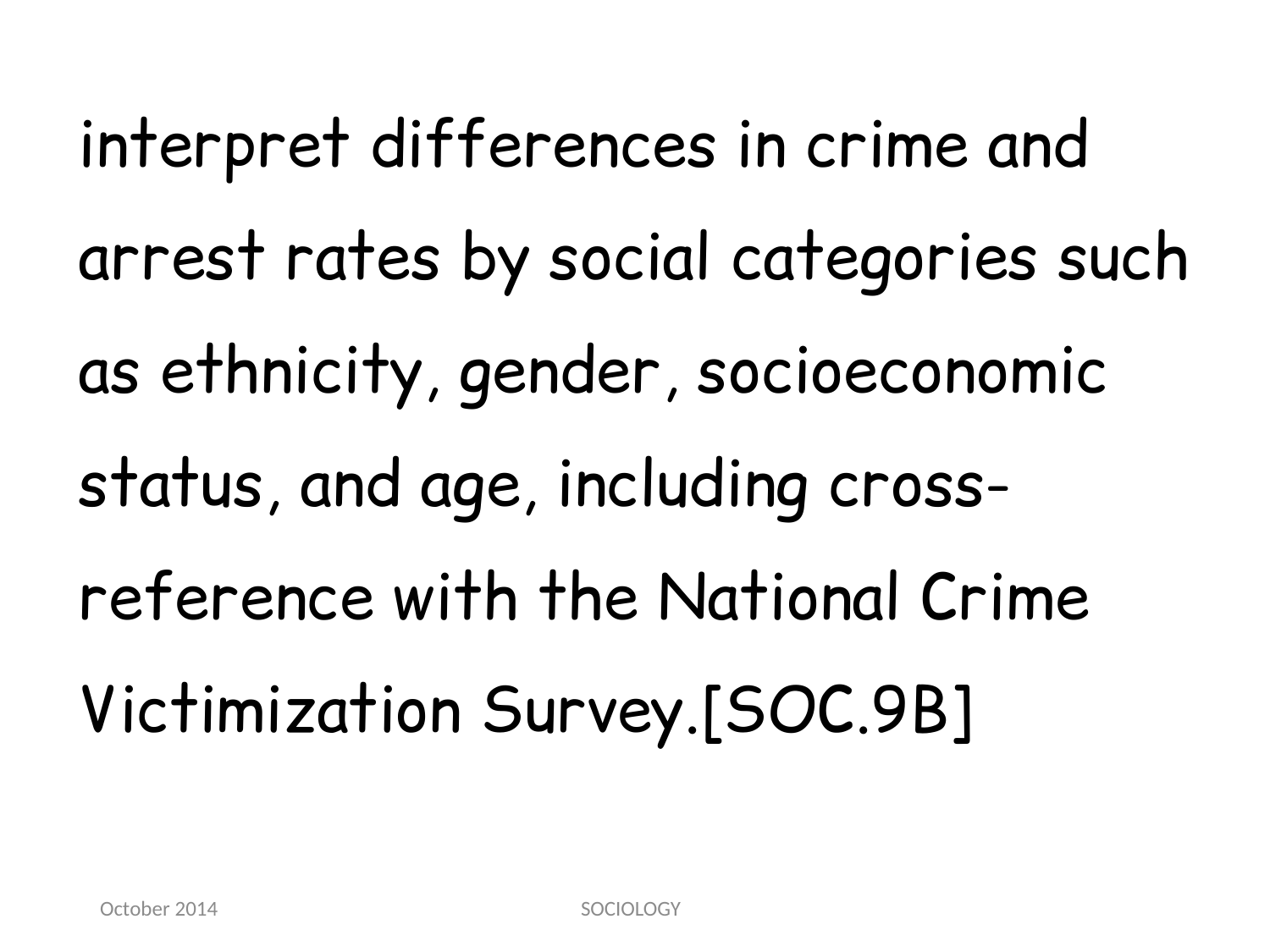

interpret differences in crime and arrest rates by social categories such as ethnicity, gender, socioeconomic status, and age, including cross-reference with the National Crime Victimization Survey.[SOC.9B]
October 2014
SOCIOLOGY